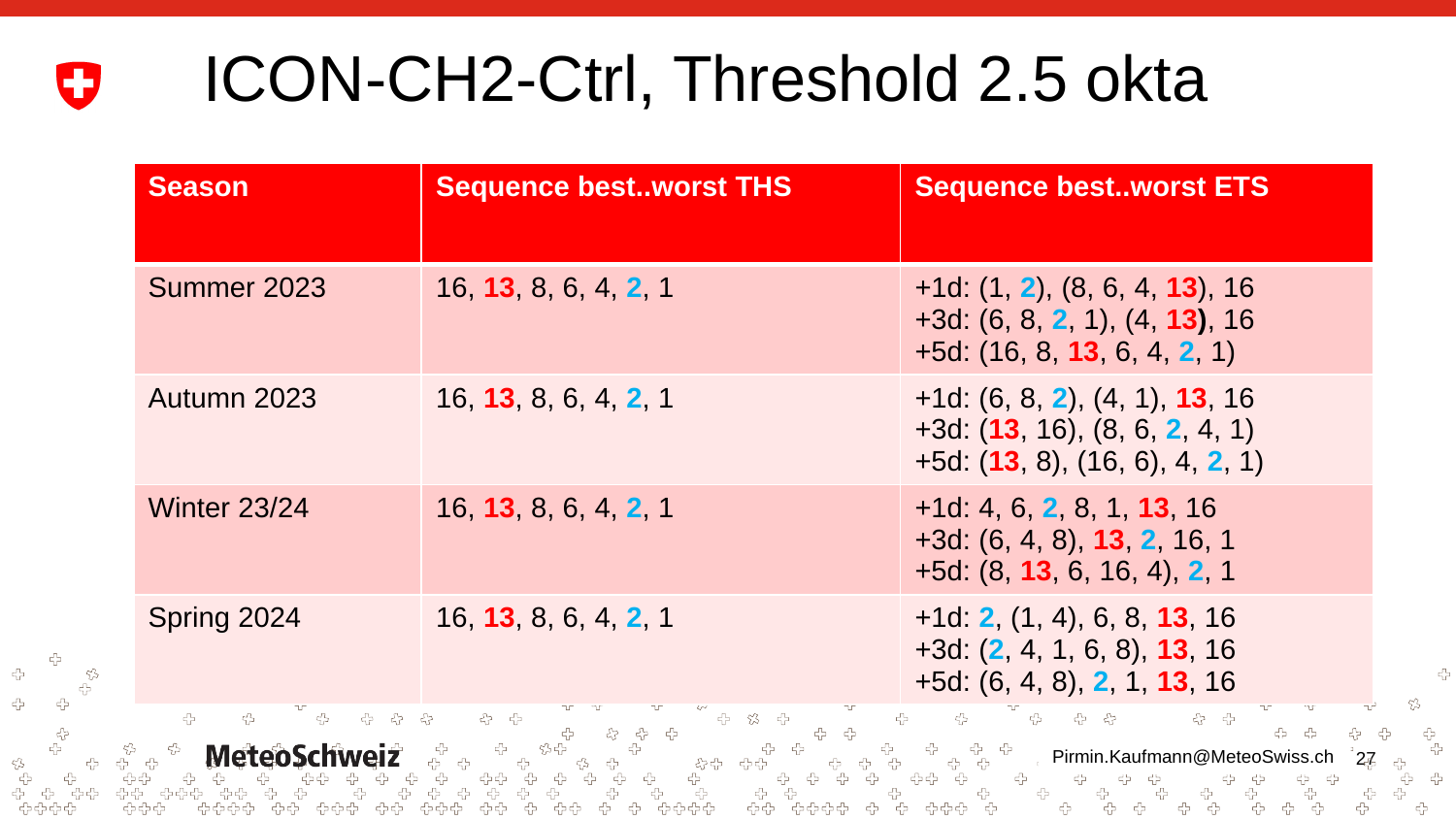

# ICON-CH2-Ctrl, Threshold 2.5 okta
| Season | Sequence best..worst THS | Sequence best..worst ETS |
| --- | --- | --- |
| Summer 2023 | 16, 13, 8, 6, 4, 2, 1 | +1d: (1, 2), (8, 6, 4, 13), 16 +3d: (6, 8, 2, 1), (4, 13), 16 +5d: (16, 8, 13, 6, 4, 2, 1) |
| Autumn 2023 | 16, 13, 8, 6, 4, 2, 1 | +1d: (6, 8, 2), (4, 1), 13, 16 +3d: (13, 16), (8, 6, 2, 4, 1) +5d: (13, 8), (16, 6), 4, 2, 1) |
| Winter 23/24 | 16, 13, 8, 6, 4, 2, 1 | +1d: 4, 6, 2, 8, 1, 13, 16 +3d: (6, 4, 8), 13, 2, 16, 1 +5d: (8, 13, 6, 16, 4), 2, 1 |
| Spring 2024 | 16, 13, 8, 6, 4, 2, 1 | +1d: 2, (1, 4), 6, 8, 13, 16 +3d: (2, 4, 1, 6, 8), 13, 16 +5d: (6, 4, 8), 2, 1, 13, 16 |
Pirmin.Kaufmann@MeteoSwiss.ch